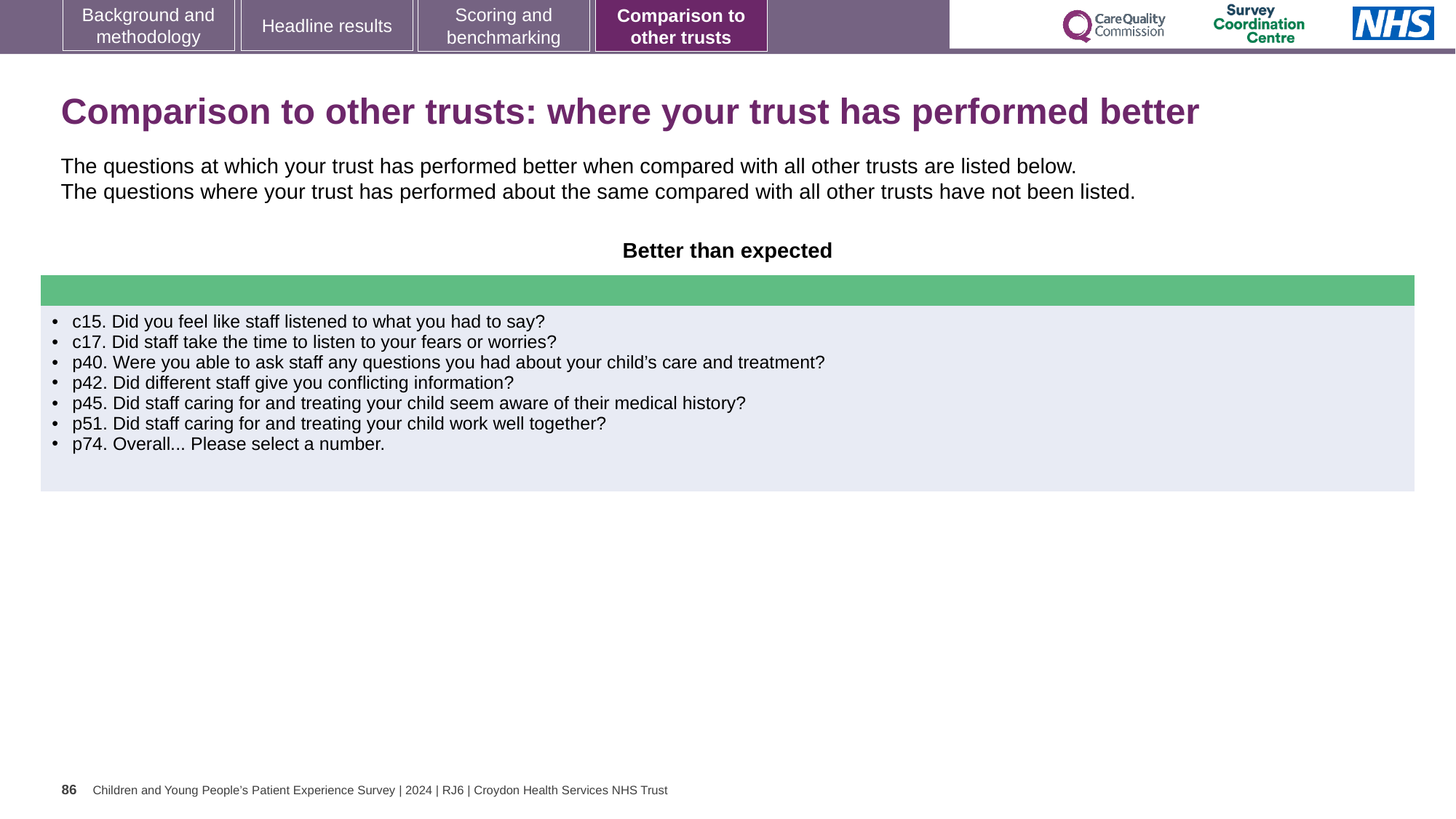

# Comparison to other trusts: where your trust has performed better
The questions at which your trust has performed better when compared with all other trusts are listed below.
The questions where your trust has performed about the same compared with all other trusts have not been listed.
| Better than expected |
| --- |
|  |
| c15. Did you feel like staff listened to what you had to say? c17. Did staff take the time to listen to your fears or worries? p40. Were you able to ask staff any questions you had about your child’s care and treatment? p42. Did different staff give you conflicting information? p45. Did staff caring for and treating your child seem aware of their medical history? p51. Did staff caring for and treating your child work well together? p74. Overall... Please select a number. |
86